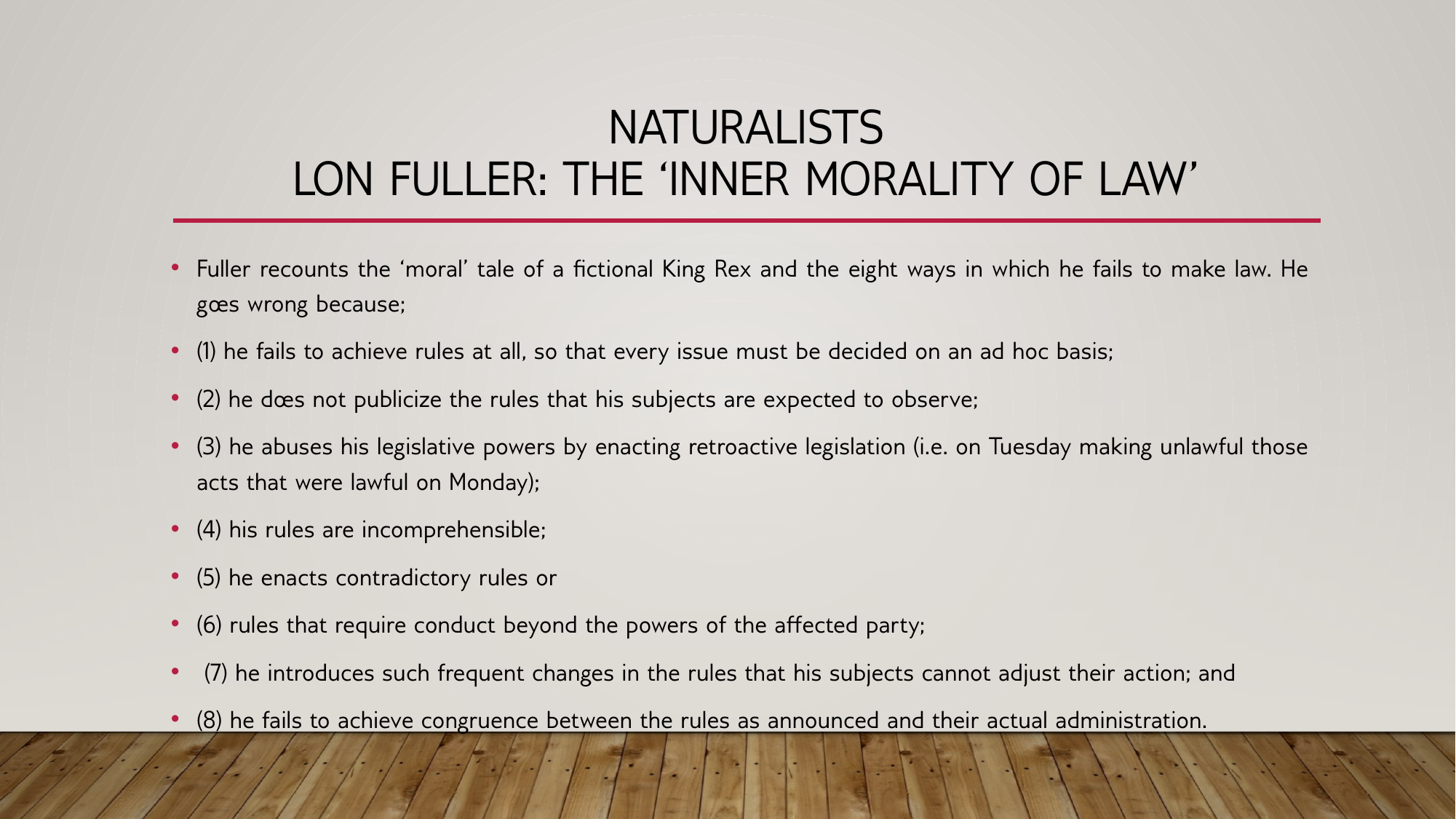

# naturalists Lon Fuller: the ‘inner morality of law’
Fuller recounts the ‘moral’ tale of a fictional King Rex and the eight ways in which he fails to make law. He goes wrong because;
(1) he fails to achieve rules at all, so that every issue must be decided on an ad hoc basis;
(2) he does not publicize the rules that his subjects are expected to observe;
(3) he abuses his legislative powers by enacting retroactive legislation (i.e. on Tuesday making unlawful those acts that were lawful on Monday);
(4) his rules are incomprehensible;
(5) he enacts contradictory rules or
(6) rules that require conduct beyond the powers of the affected party;
 (7) he introduces such frequent changes in the rules that his subjects cannot adjust their action; and
(8) he fails to achieve congruence between the rules as announced and their actual administration.